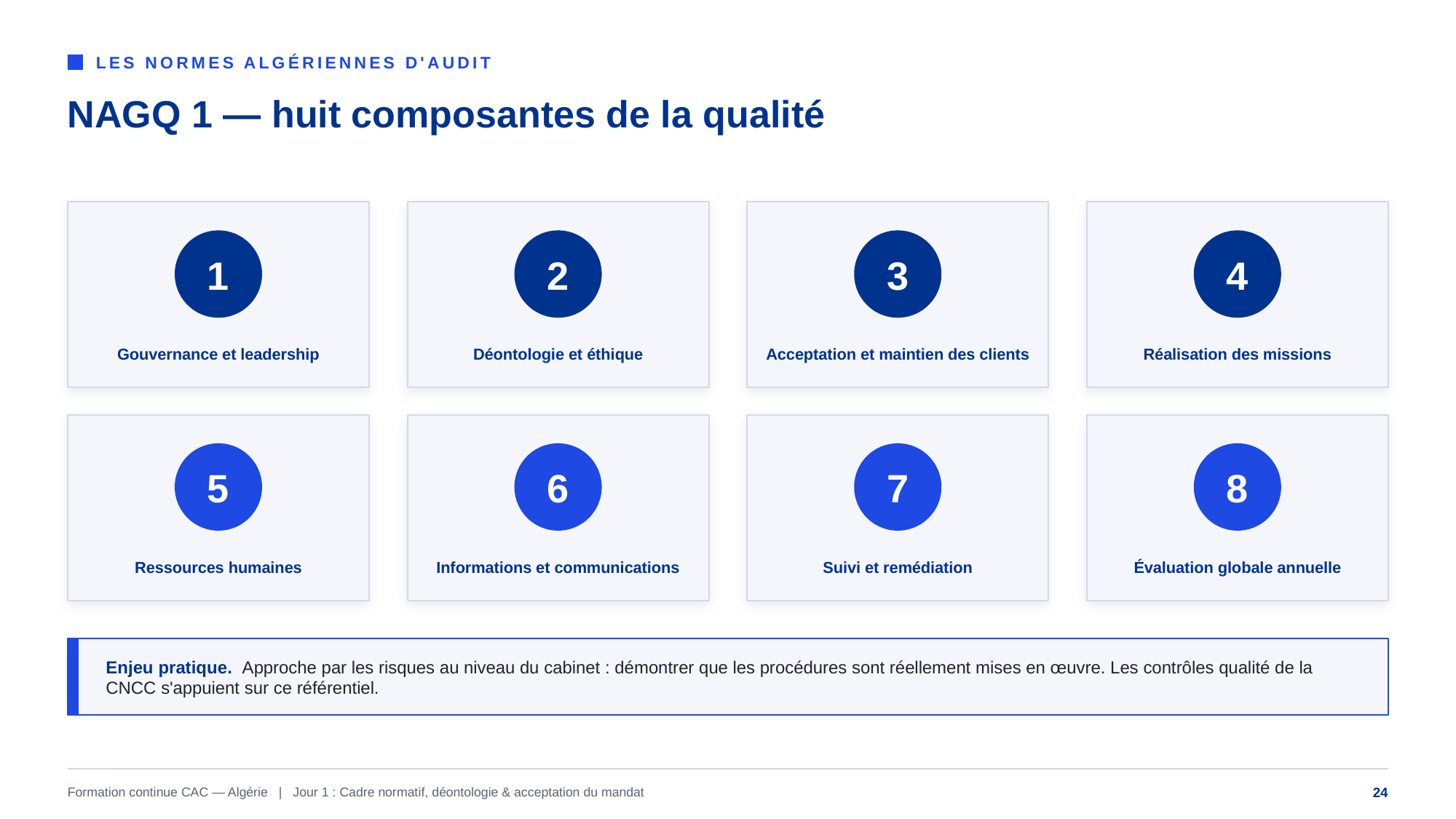

LES NORMES ALGÉRIENNES D'AUDIT

NAGQ 1 — huit composantes de la qualité

1

2

3

4
Gouvernance et leadership
Déontologie et éthique
Acceptation et maintien des clients
Réalisation des missions

5

6

7

8
Ressources humaines
Informations et communications
Suivi et remédiation
Évaluation globale annuelle

Enjeu pratique.  Approche par les risques au niveau du cabinet : démontrer que les procédures sont réellement mises en œuvre. Les contrôles qualité de la CNCC s'appuient sur ce référentiel.

Formation continue CAC — Algérie   |   Jour 1 : Cadre normatif, déontologie & acceptation du mandat
24